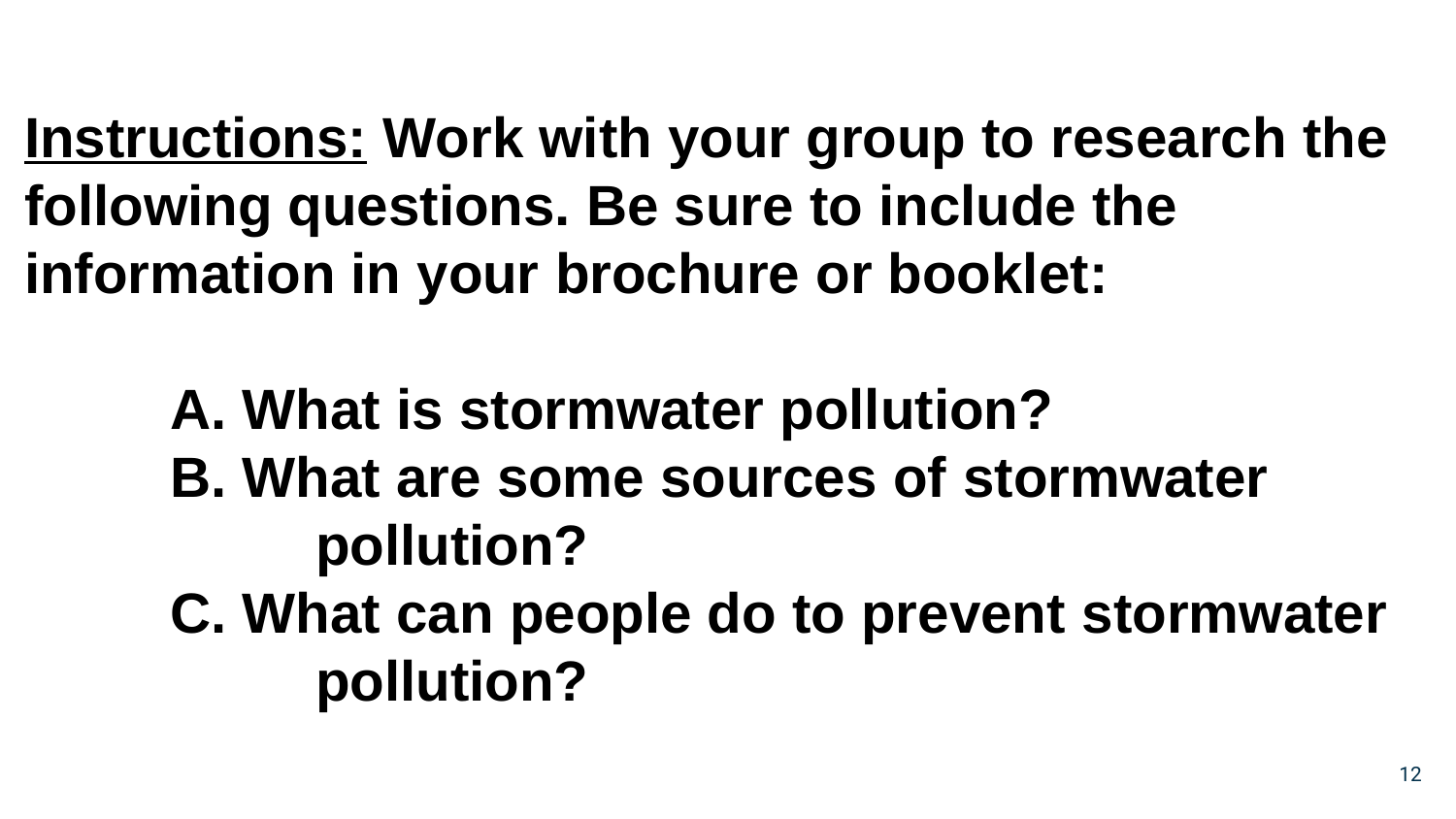

# Instructions: Work with your group to research the following questions. Be sure to include the information in your brochure or booklet:

	A. What is stormwater pollution?
	B. What are some sources of stormwater 			pollution?
	C. What can people do to prevent stormwater 	 	pollution?
12